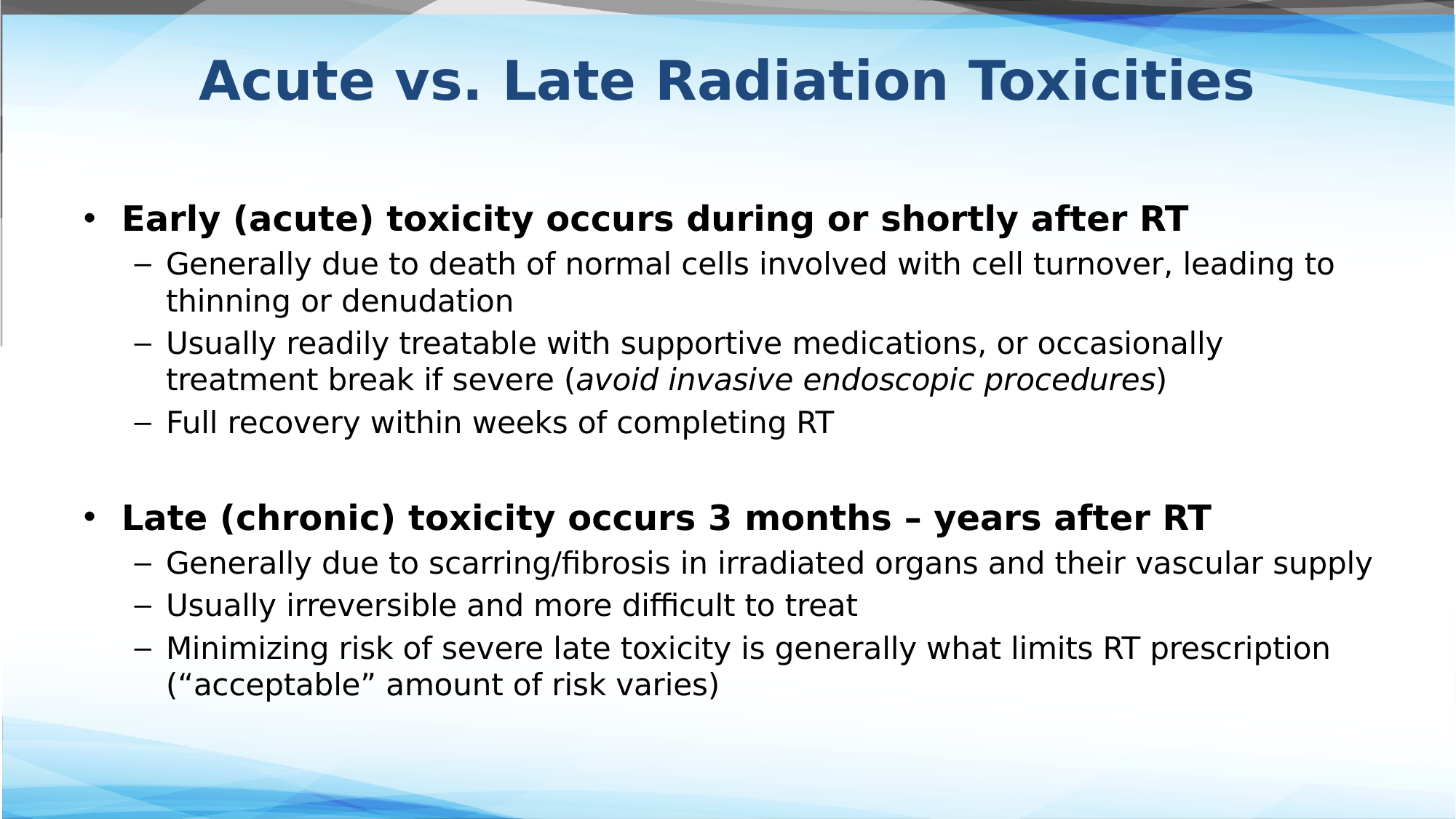

# Acute vs. Late Radiation Toxicities
Early (acute) toxicity occurs during or shortly after RT
Generally due to death of normal cells involved with cell turnover, leading to thinning or denudation
Usually readily treatable with supportive medications, or occasionally treatment break if severe (avoid invasive endoscopic procedures)
Full recovery within weeks of completing RT

Late (chronic) toxicity occurs 3 months – years after RT
Generally due to scarring/fibrosis in irradiated organs and their vascular supply
Usually irreversible and more difficult to treat
Minimizing risk of severe late toxicity is generally what limits RT prescription (“acceptable” amount of risk varies)